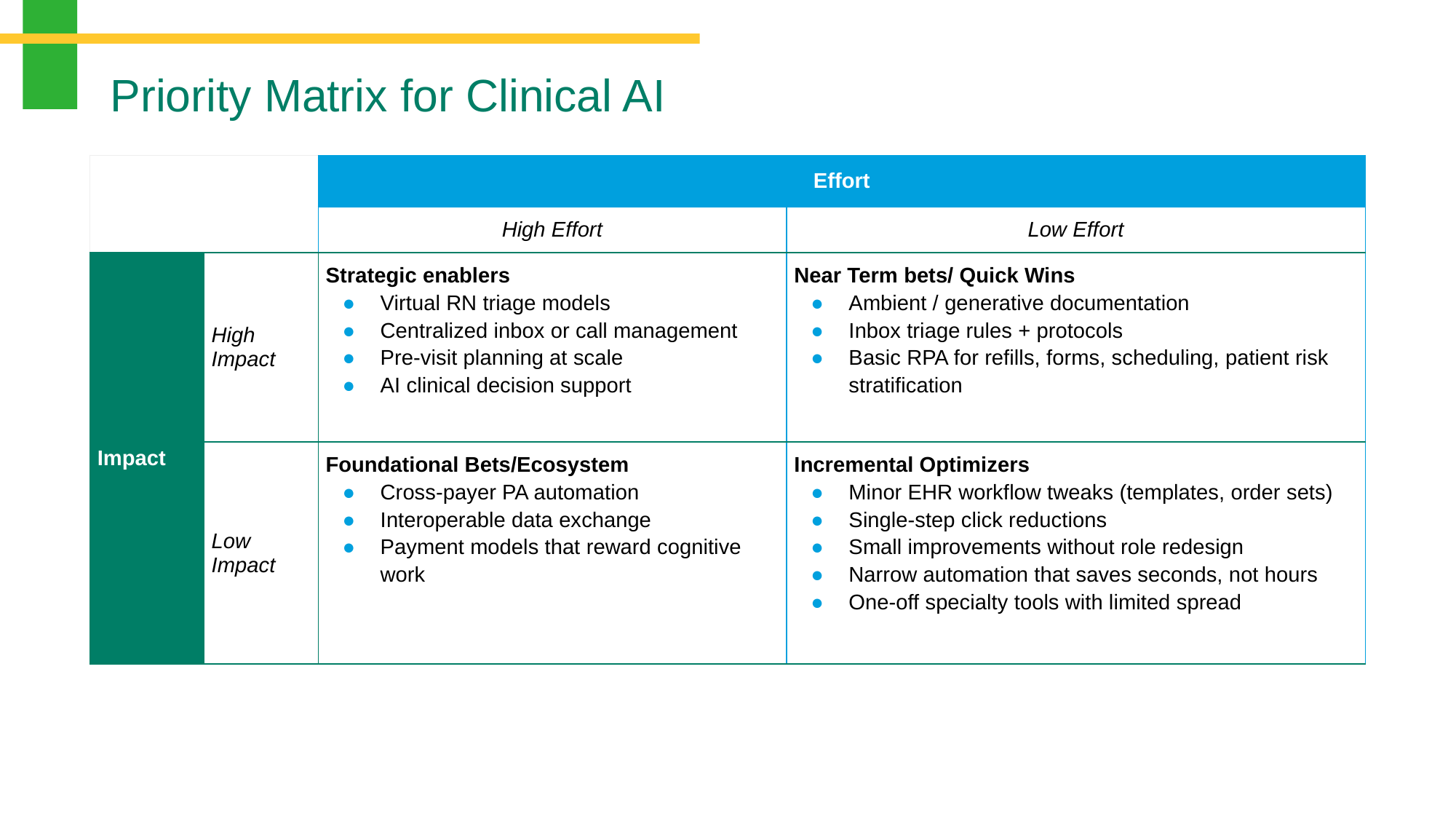

# Priority Matrix for Clinical AI
|  |  | Effort |  |
| --- | --- | --- | --- |
|  |  | High Effort | Low Effort |
| Impact | High Impact | Strategic enablers Virtual RN triage models Centralized inbox or call management Pre-visit planning at scale AI clinical decision support | Near Term bets/ Quick Wins Ambient / generative documentation Inbox triage rules + protocols Basic RPA for refills, forms, scheduling, patient risk stratification |
|  | Low Impact | Foundational Bets/Ecosystem Cross-payer PA automation Interoperable data exchange Payment models that reward cognitive work | Incremental Optimizers Minor EHR workflow tweaks (templates, order sets) Single-step click reductions Small improvements without role redesign Narrow automation that saves seconds, not hours One-off specialty tools with limited spread |